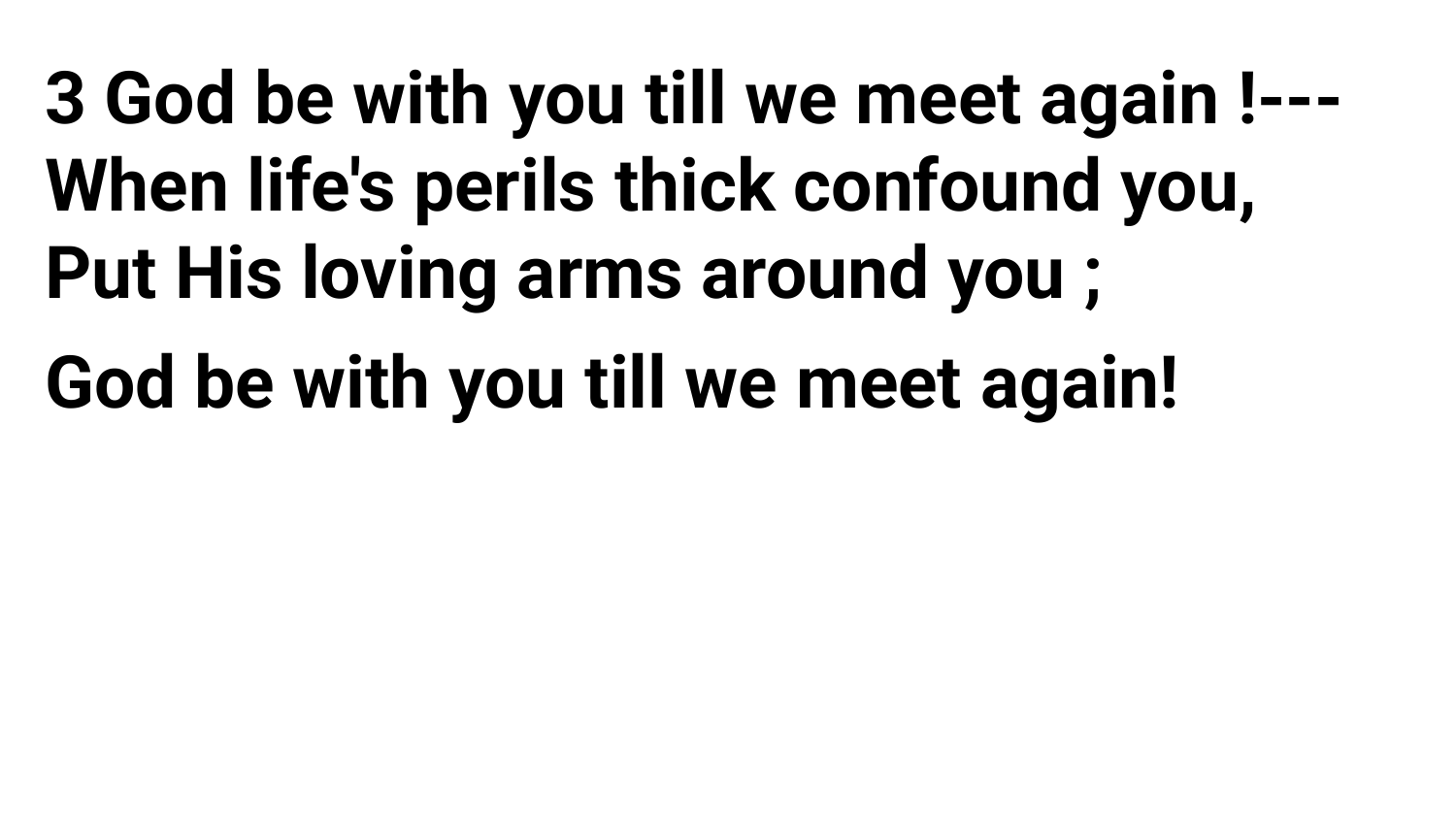

3 God be with you till we meet again !---
When life's perils thick confound you,
Put His loving arms around you ;
God be with you till we meet again!